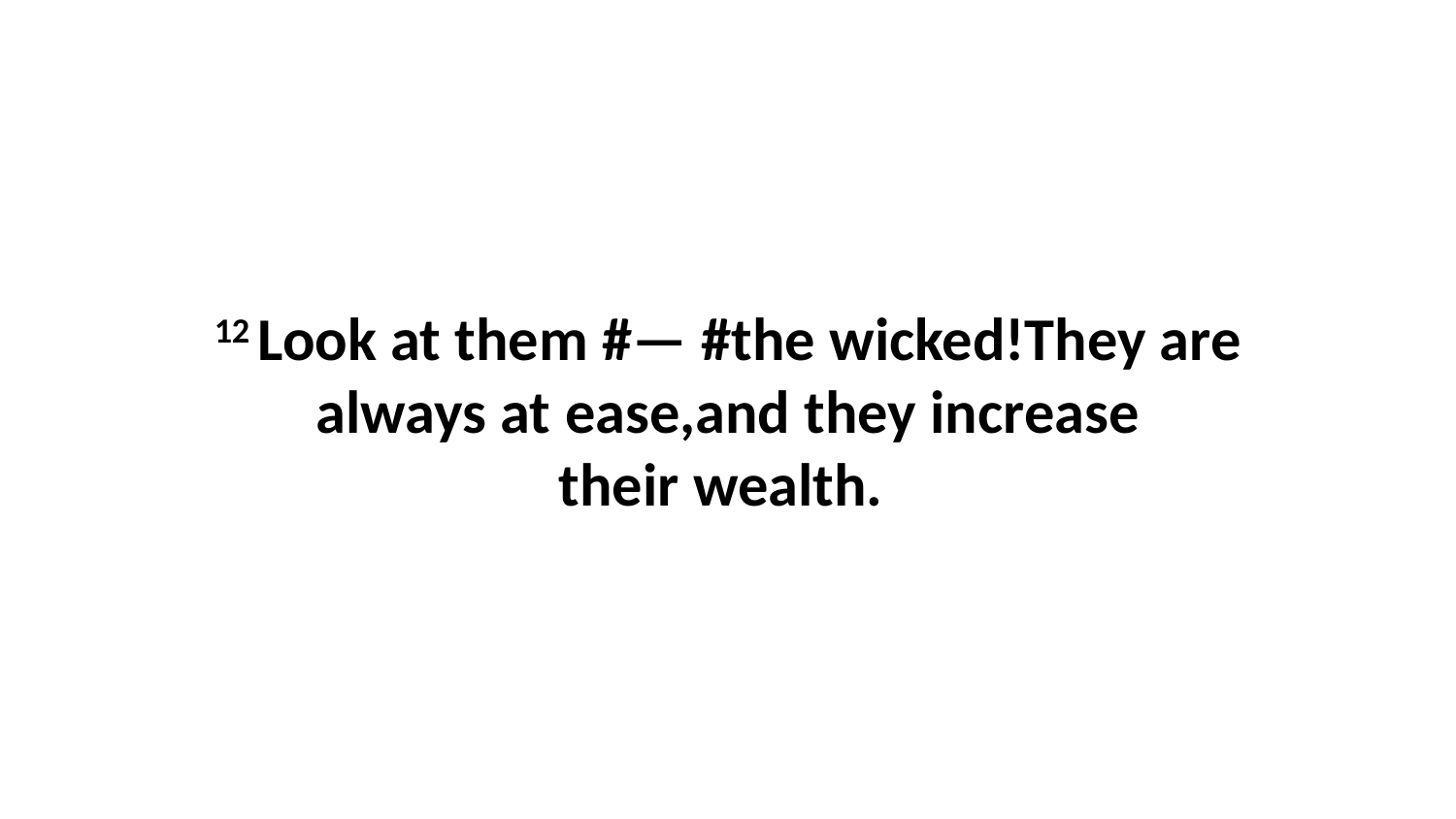

12 Look at them #— #the wicked!They are always at ease,and they increase their wealth.